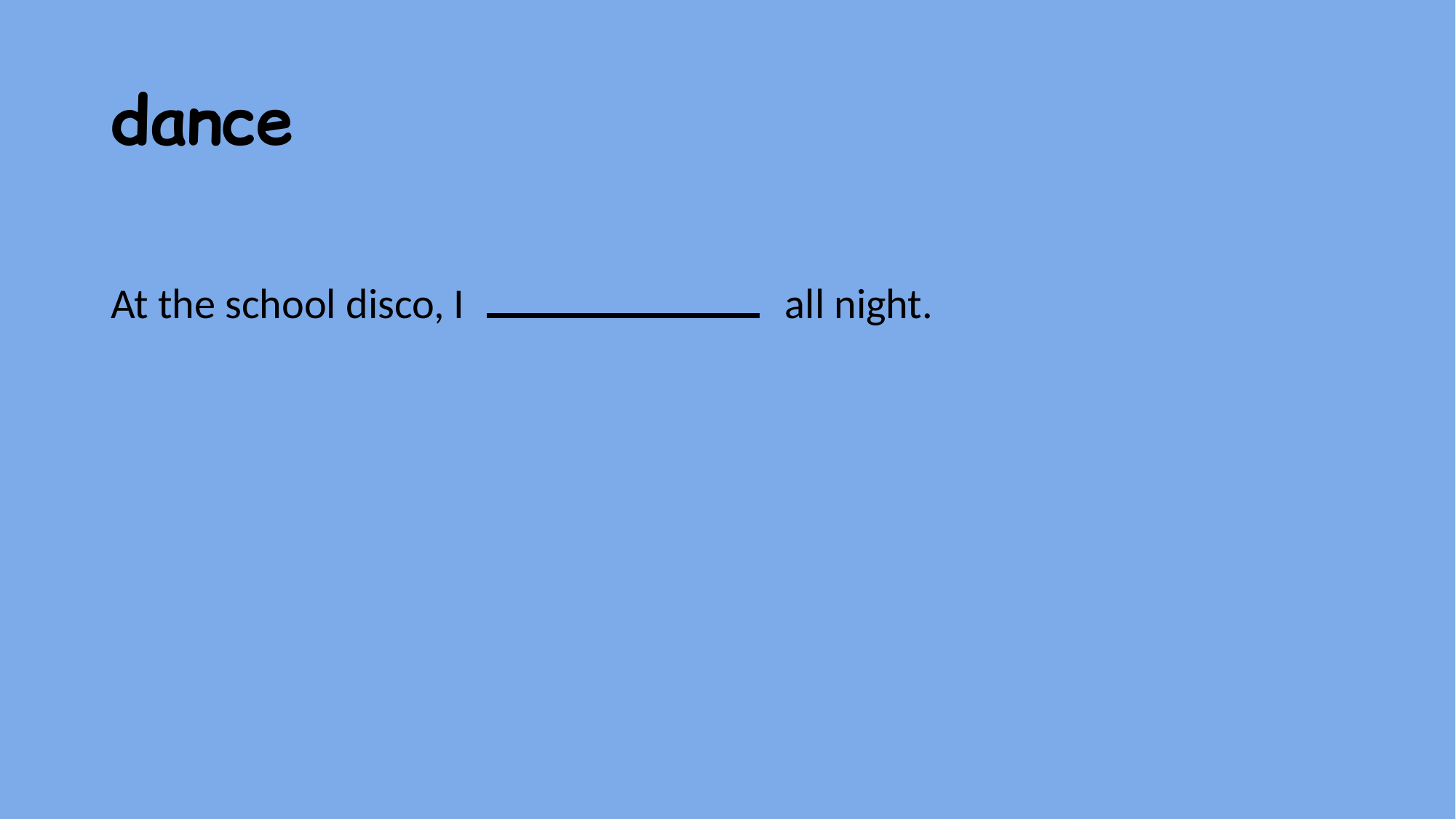

# dance
At the school disco, I 			  all night.